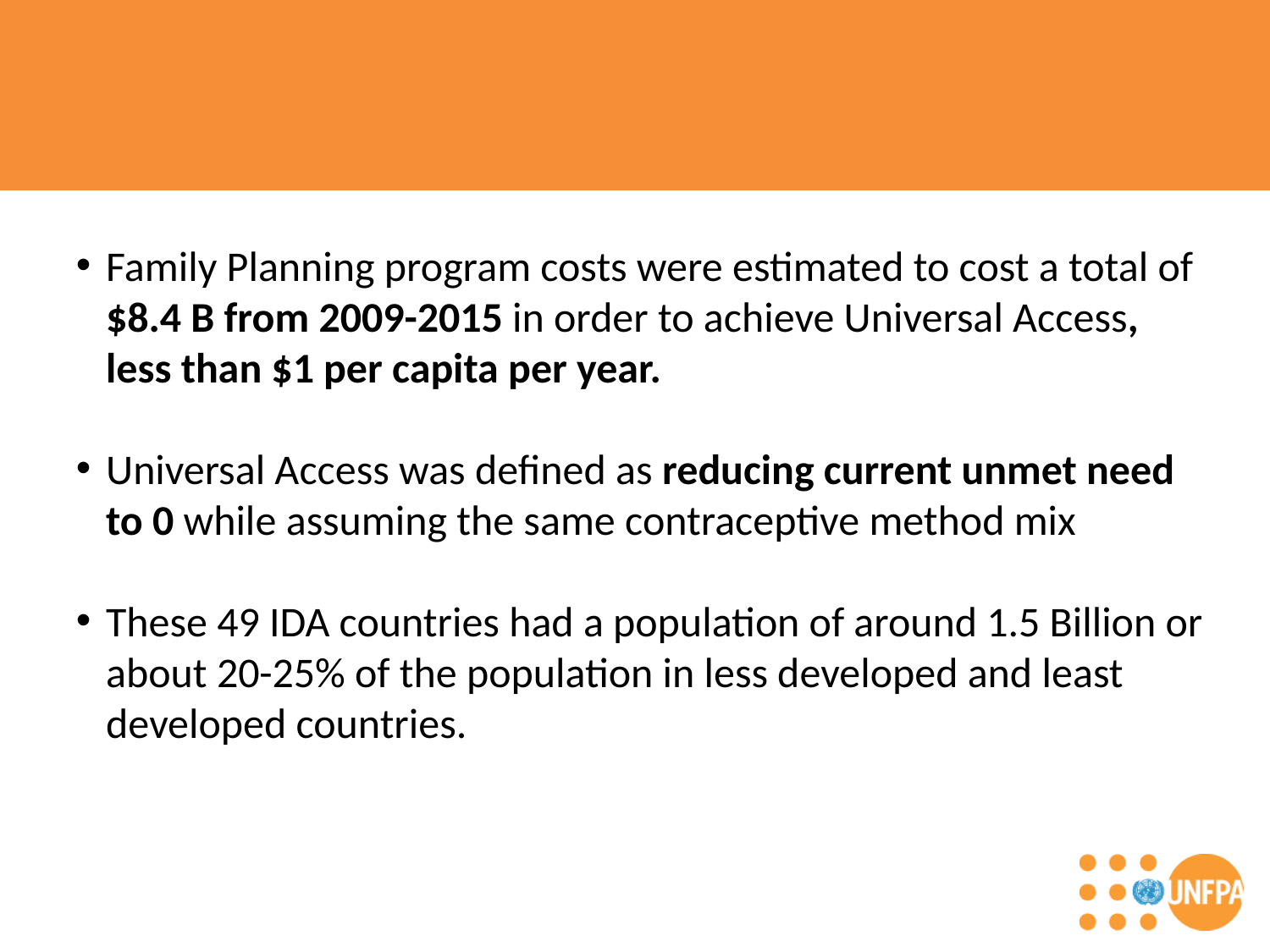

Family Planning program costs were estimated to cost a total of $8.4 B from 2009-2015 in order to achieve Universal Access, less than $1 per capita per year.

Universal Access was defined as reducing current unmet need to 0 while assuming the same contraceptive method mix

These 49 IDA countries had a population of around 1.5 Billion or about 20-25% of the population in less developed and least developed countries.